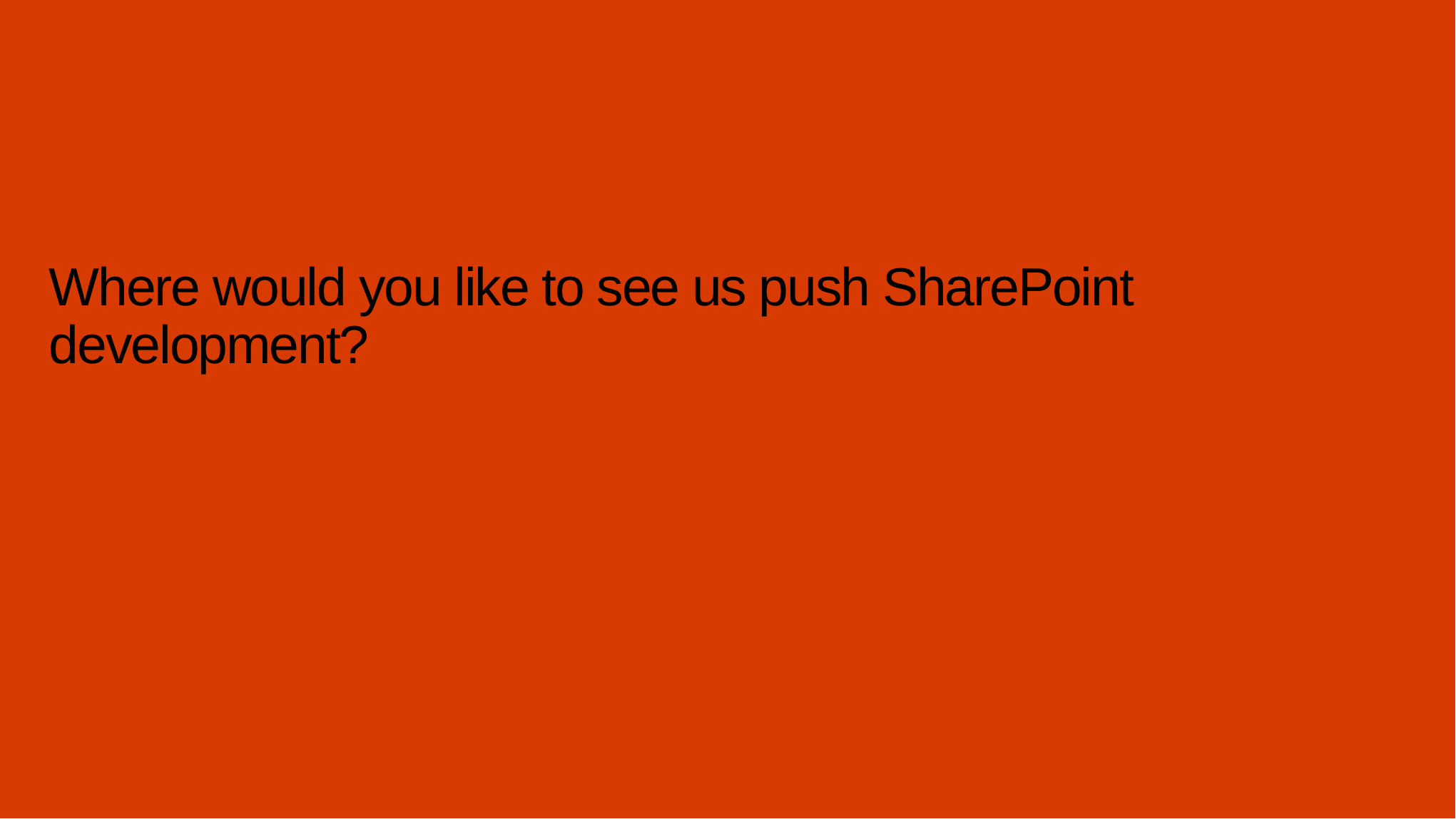

# Where would you like to see us push SharePoint development?